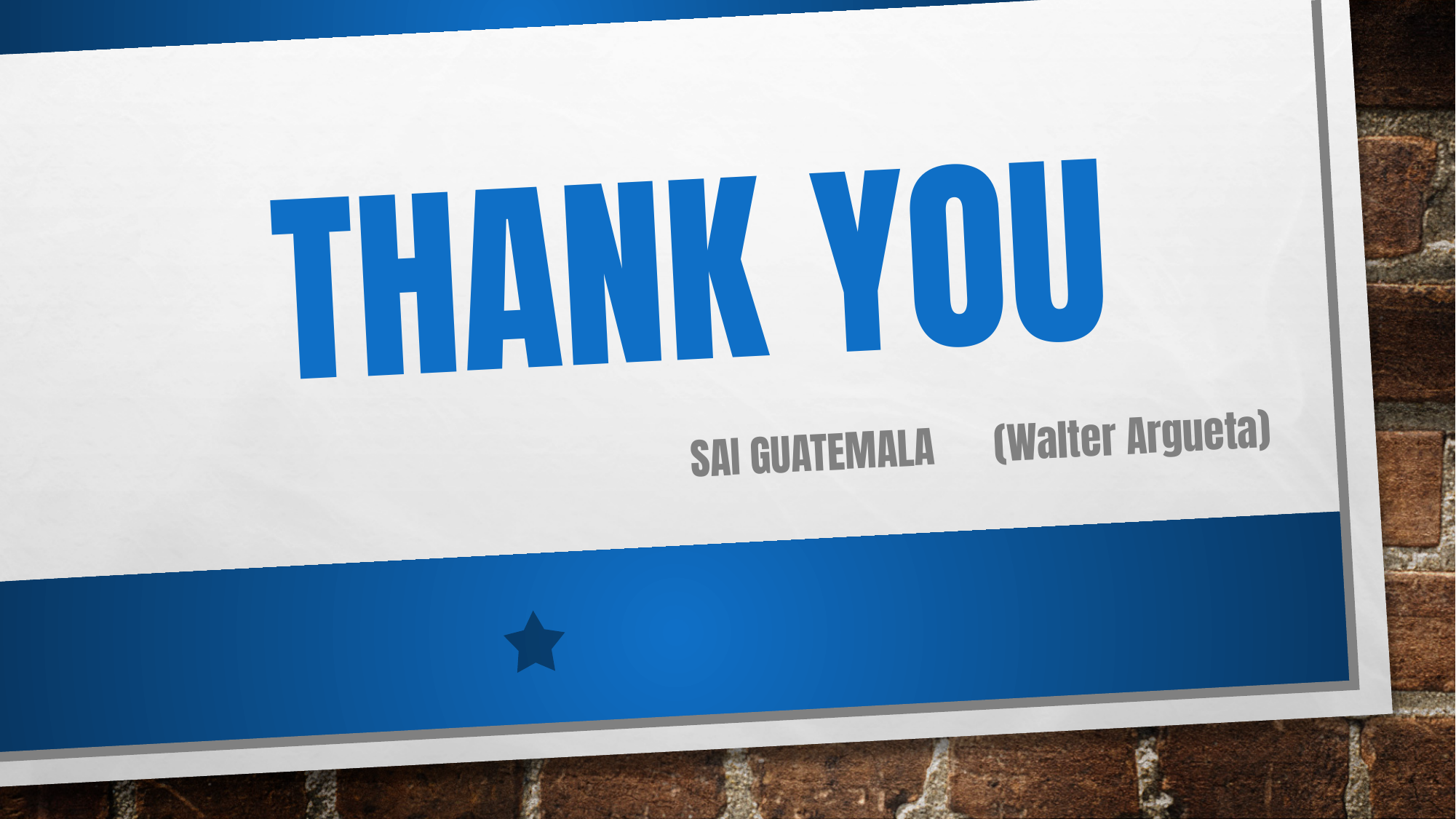

# Thank you
SAI Guatemala      (Walter Argueta)